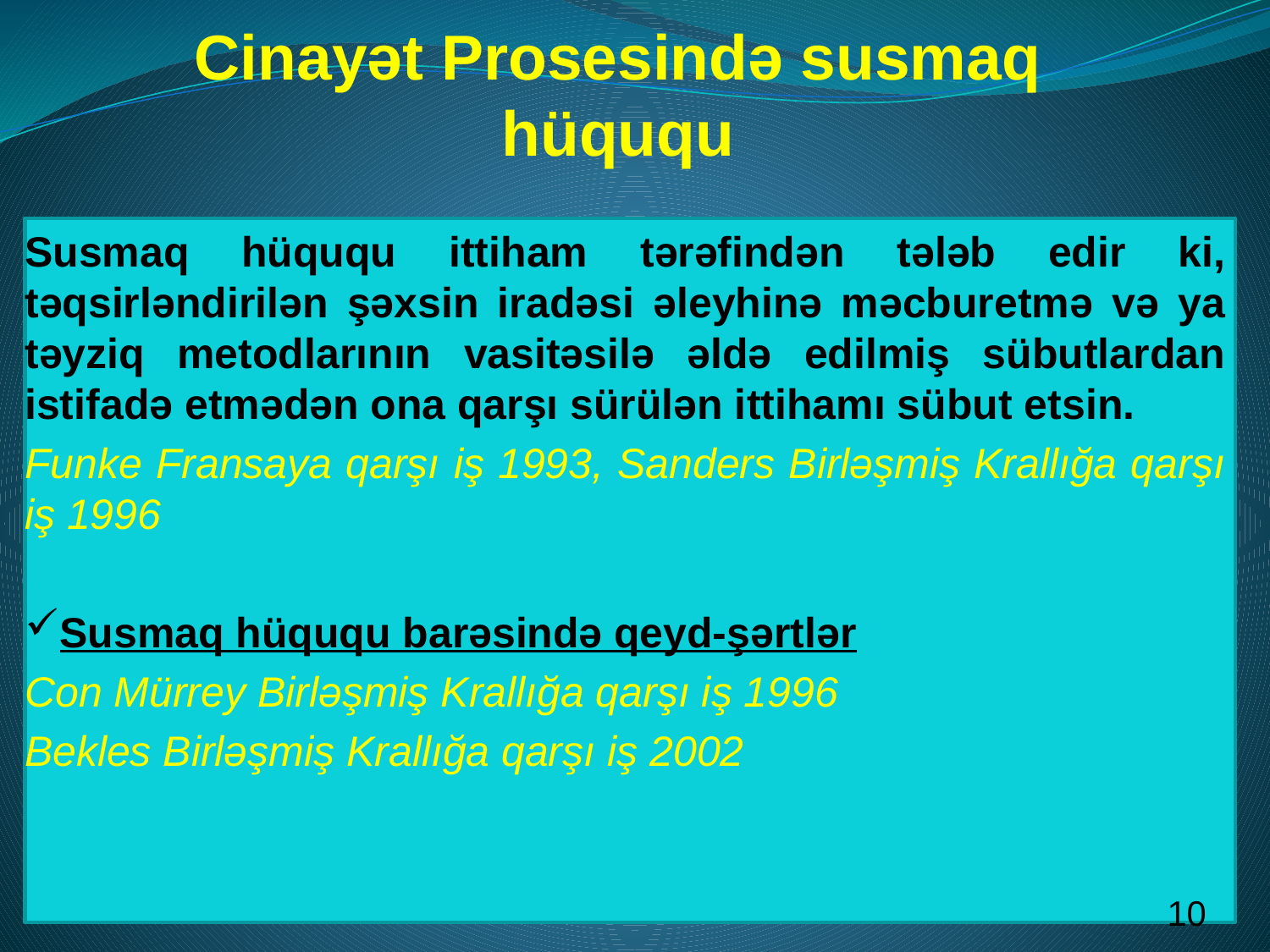

# Cinayət Prosesində susmaq hüququ
Susmaq hüququ ittiham tərəfindən tələb edir ki, təqsirləndirilən şəxsin iradəsi əleyhinə məcburetmə və ya təyziq metodlarının vasitəsilə əldə edilmiş sübutlardan istifadə etmədən ona qarşı sürülən ittihamı sübut etsin.
Funke Fransaya qarşı iş 1993, Sanders Birləşmiş Krallığa qarşı iş 1996

Susmaq hüququ barəsində qeyd-şərtlər
Con Mürrey Birləşmiş Krallığa qarşı iş 1996
Bekles Birləşmiş Krallığa qarşı iş 2002
10